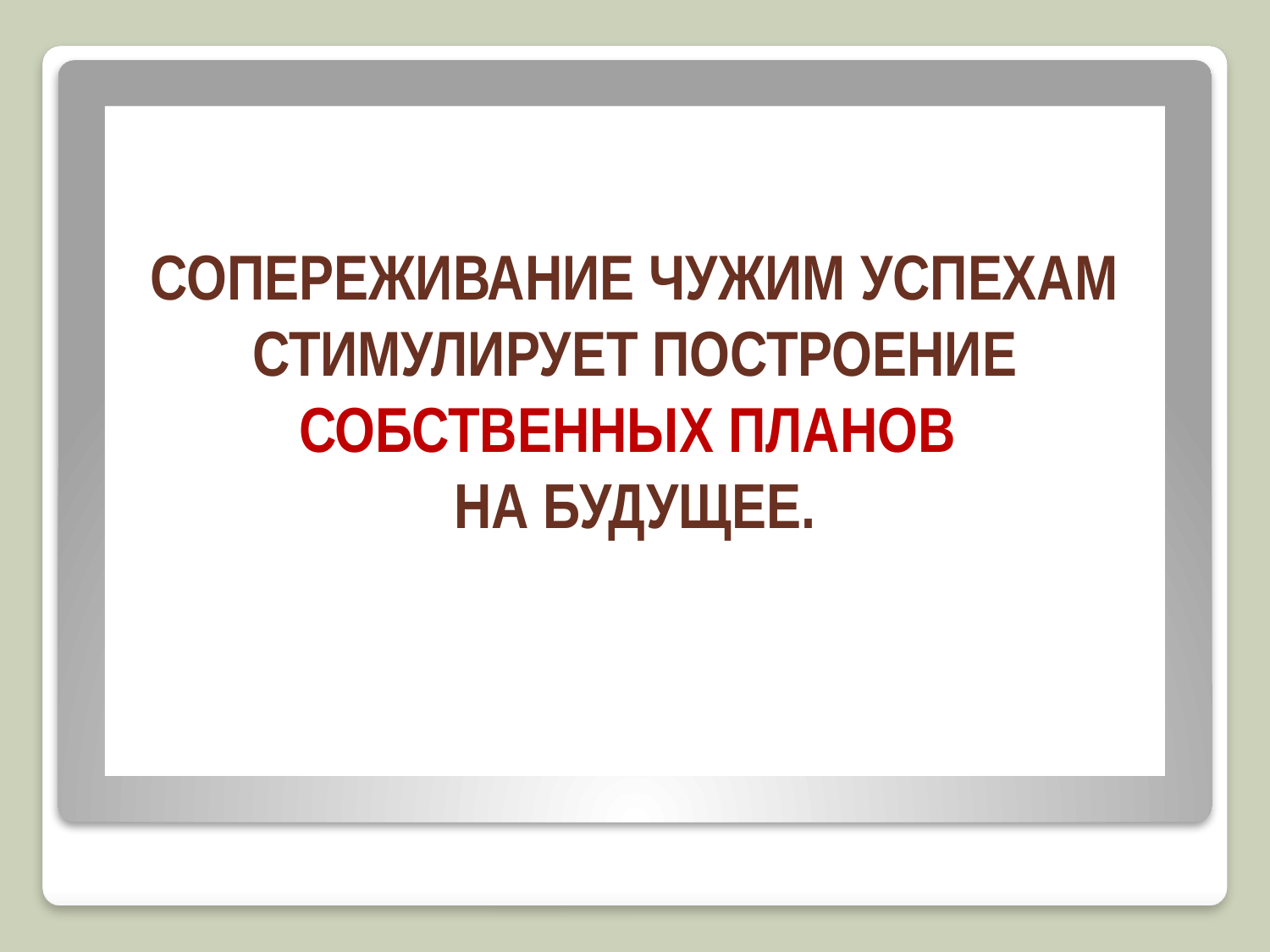

# СОПЕРЕЖИВАНИЕ ЧУЖИМ УСПЕХАМ СТИМУЛИРУЕТ ПОСТРОЕНИЕ СОБСТВЕННЫХ ПЛАНОВ НА БУДУЩЕЕ.